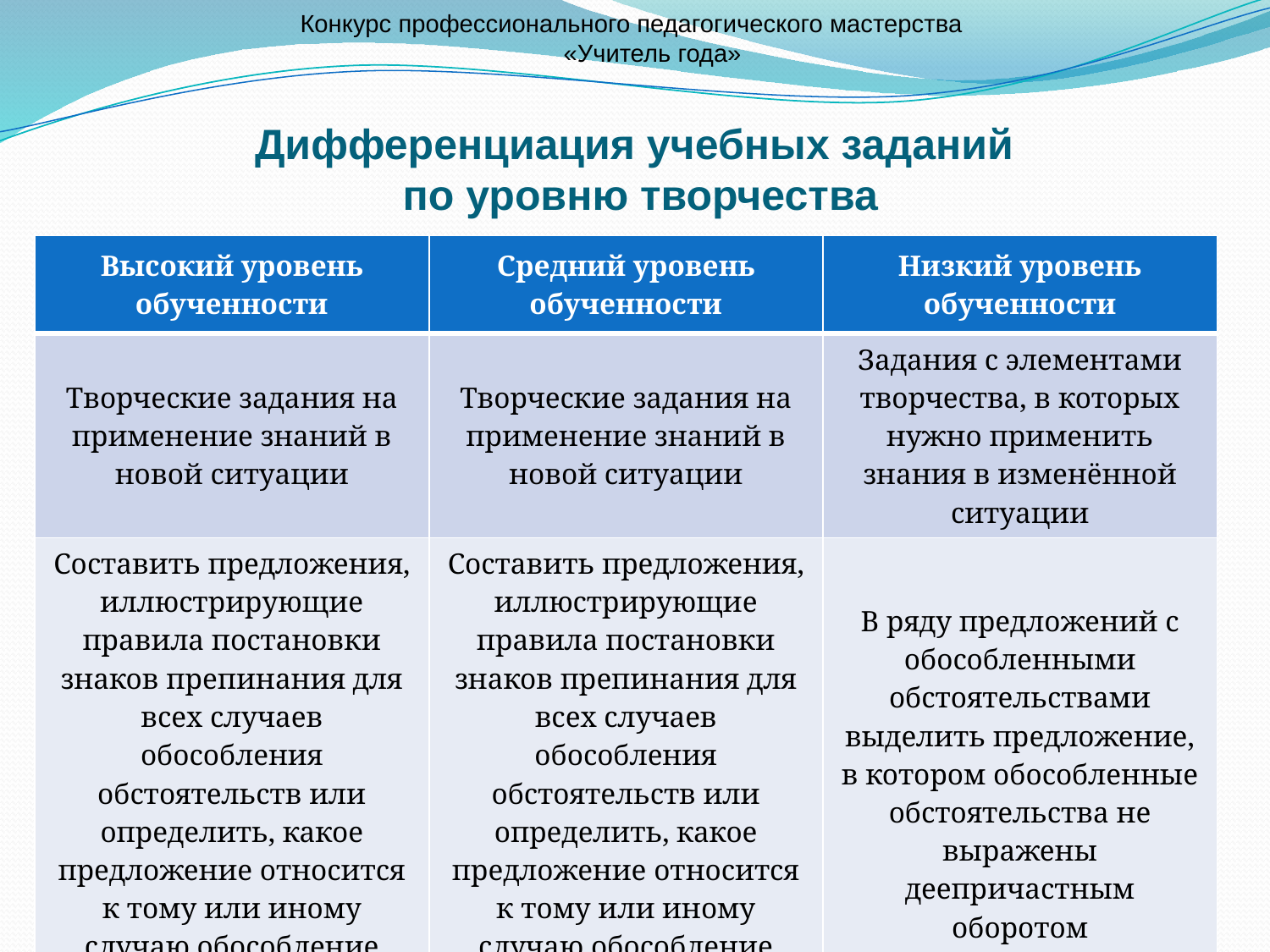

Конкурс профессионального педагогического мастерства
     «Учитель года»
# Дифференциация учебных заданий по уровню творчества
| Высокий уровень обученности | Средний уровень обученности | Низкий уровень обученности |
| --- | --- | --- |
| Творческие задания на применение знаний в новой ситуации | Творческие задания на применение знаний в новой ситуации | Задания с элементами творчества, в которых нужно применить знания в изменённой ситуации |
| Составить предложения, иллюстрирующие правила постановки знаков препинания для всех случаев обособления обстоятельств или определить, какое предложение относится к тому или иному случаю обособление обстоятельства. | Составить предложения, иллюстрирующие правила постановки знаков препинания для всех случаев обособления обстоятельств или определить, какое предложение относится к тому или иному случаю обособление обстоятельства. | В ряду предложений с обособленными обстоятельствами выделить предложение, в котором обособленные обстоятельства не выражены деепричастным оборотом |